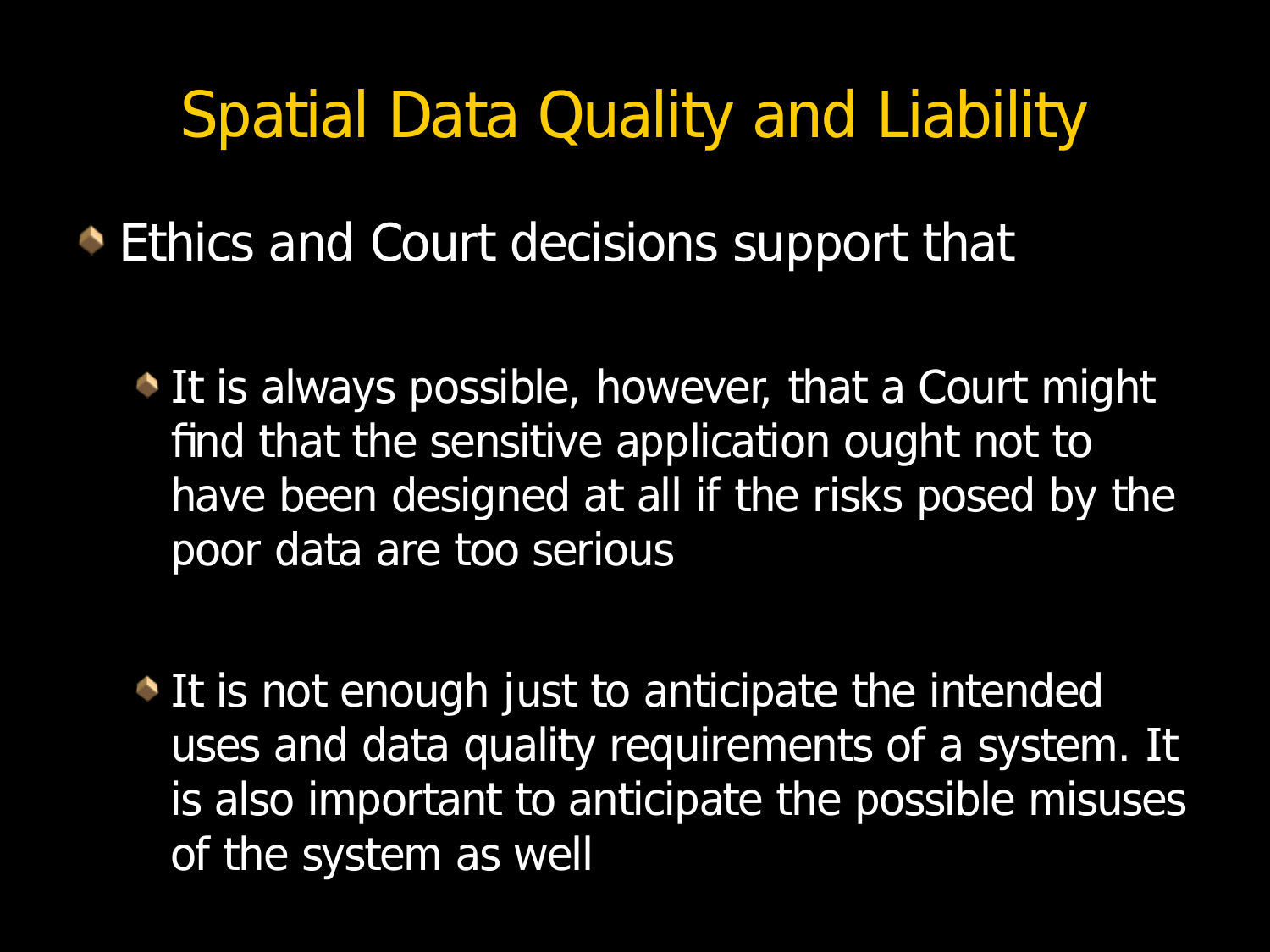

# Spatial Data Quality and Liability
Ethics and Court decisions support that

It is always possible, however, that a Court might find that the sensitive application ought not to have been designed at all if the risks posed by the poor data are too serious

It is not enough just to anticipate the intended uses and data quality requirements of a system. It is also important to anticipate the possible misuses of the system as well